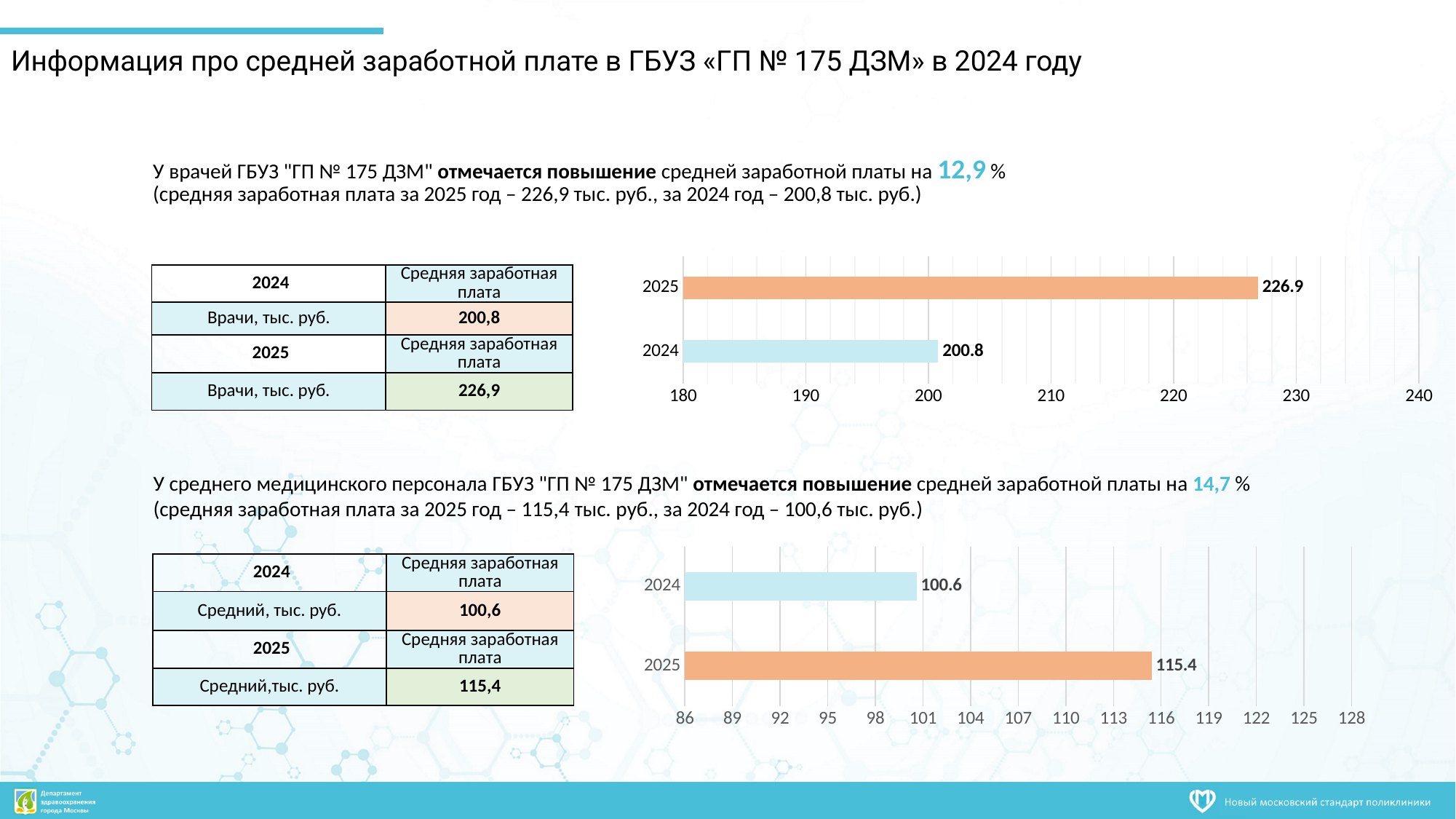

# Информация про средней заработной плате в ГБУЗ «ГП № 175 ДЗМ» в 2024 году
| У врачей ГБУЗ "ГП № 175 ДЗМ" отмечается повышение средней заработной платы на 12,9 % (средняя заработная плата за 2025 год – 226,9 тыс. руб., за 2024 год – 200,8 тыс. руб.) |
| --- |
|  |  |
| --- | --- |
| 2024 | Средняя заработная плата |
| Врачи, тыс. руб. | 200,8 |
| 2025 | Средняя заработная плата |
| Врачи, тыс. руб. | 226,9 |
|  |  |

### Chart

| Category | средняя |
|---|---|
| 2024 | 200.8 |
| 2025 | 226.9 |
У среднего медицинского персонала ГБУЗ "ГП № 175 ДЗМ" отмечается повышение средней заработной платы на 14,7 %                                     (средняя заработная плата за 2025 год – 115,4 тыс. руб., за 2024 год – 100,6 тыс. руб.)
|  |  |
| --- | --- |
| 2024 | Средняя заработная плата |
| Средний, тыс. руб. | 100,6 |
| 2025 | Средняя заработная плата |
| Средний,тыс. руб. | 115,4 |
|  |  |

### Chart

| Category | Ряд 1 |
|---|---|
| 2025 | 115.4 |
| 2024 | 100.6 |